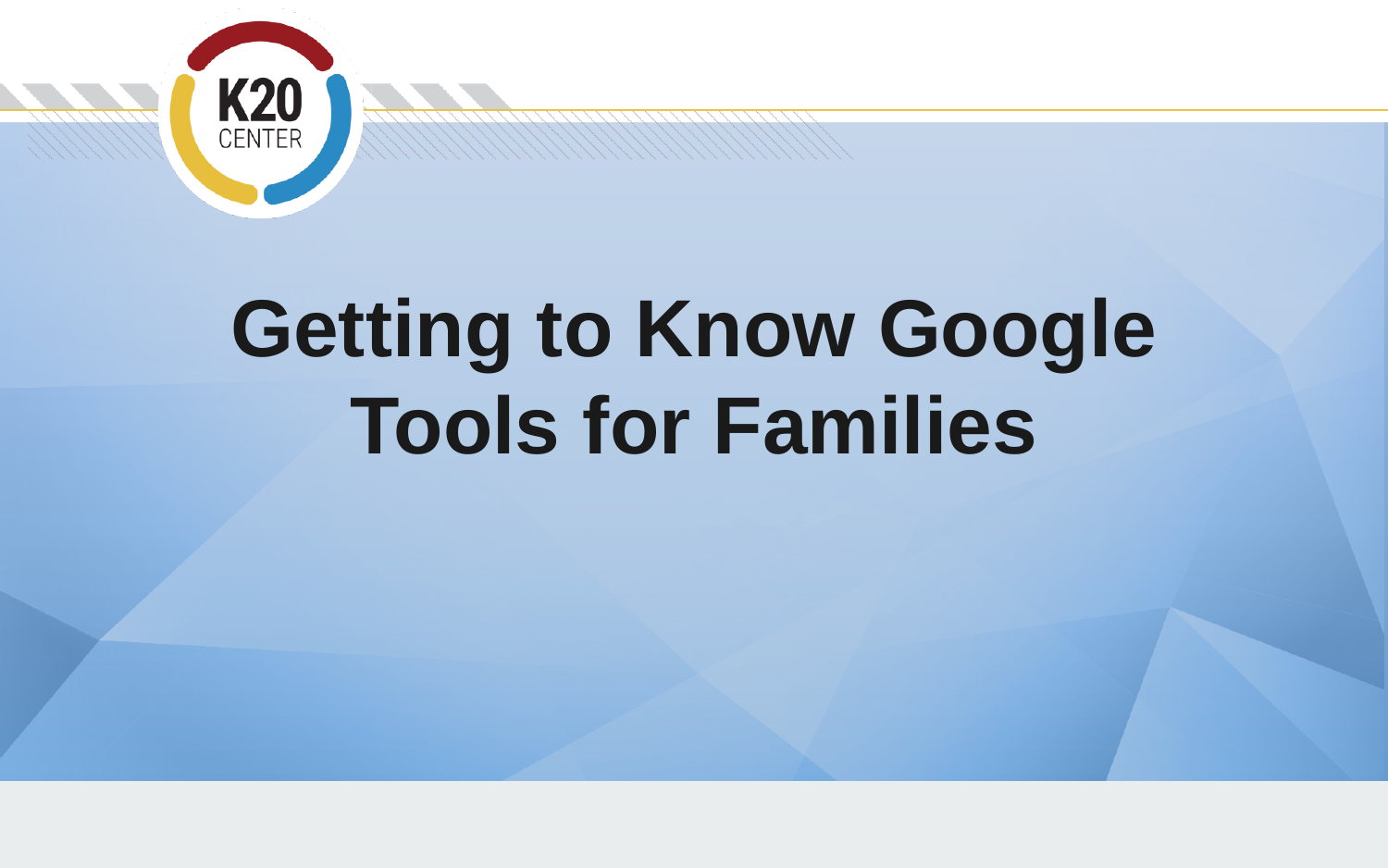

# Getting to Know Google Tools for Families